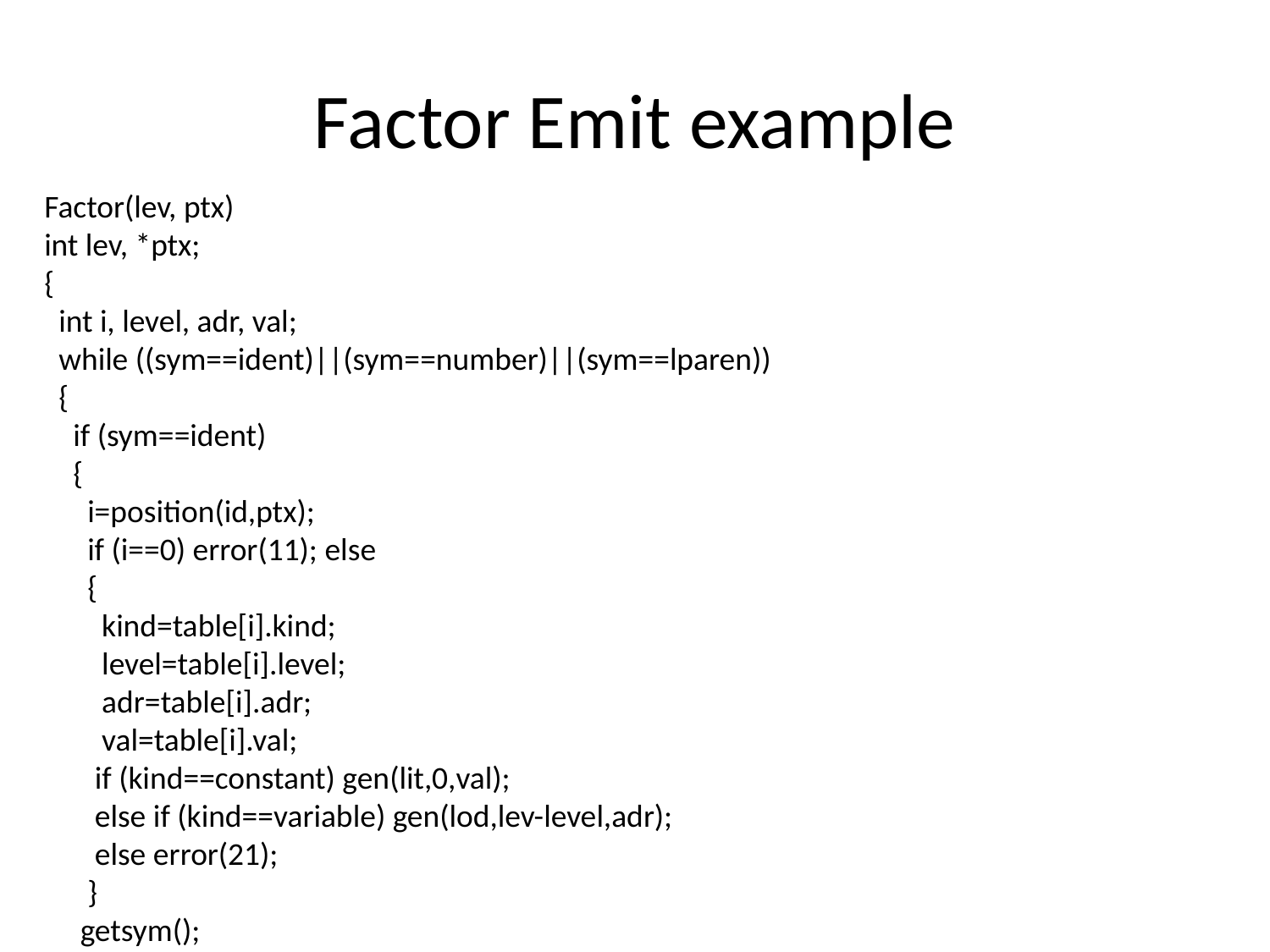

# Factor Emit example
Factor(lev, ptx)
int lev, *ptx;
{
  int i, level, adr, val;
  while ((sym==ident)||(sym==number)||(sym==lparen))
  {
    if (sym==ident)
    {
      i=position(id,ptx);
      if (i==0) error(11); else
      {
        kind=table[i].kind;
        level=table[i].level;
        adr=table[i].adr;
        val=table[i].val;
       if (kind==constant) gen(lit,0,val);
       else if (kind==variable) gen(lod,lev-level,adr);
       else error(21);
      }
     getsym();